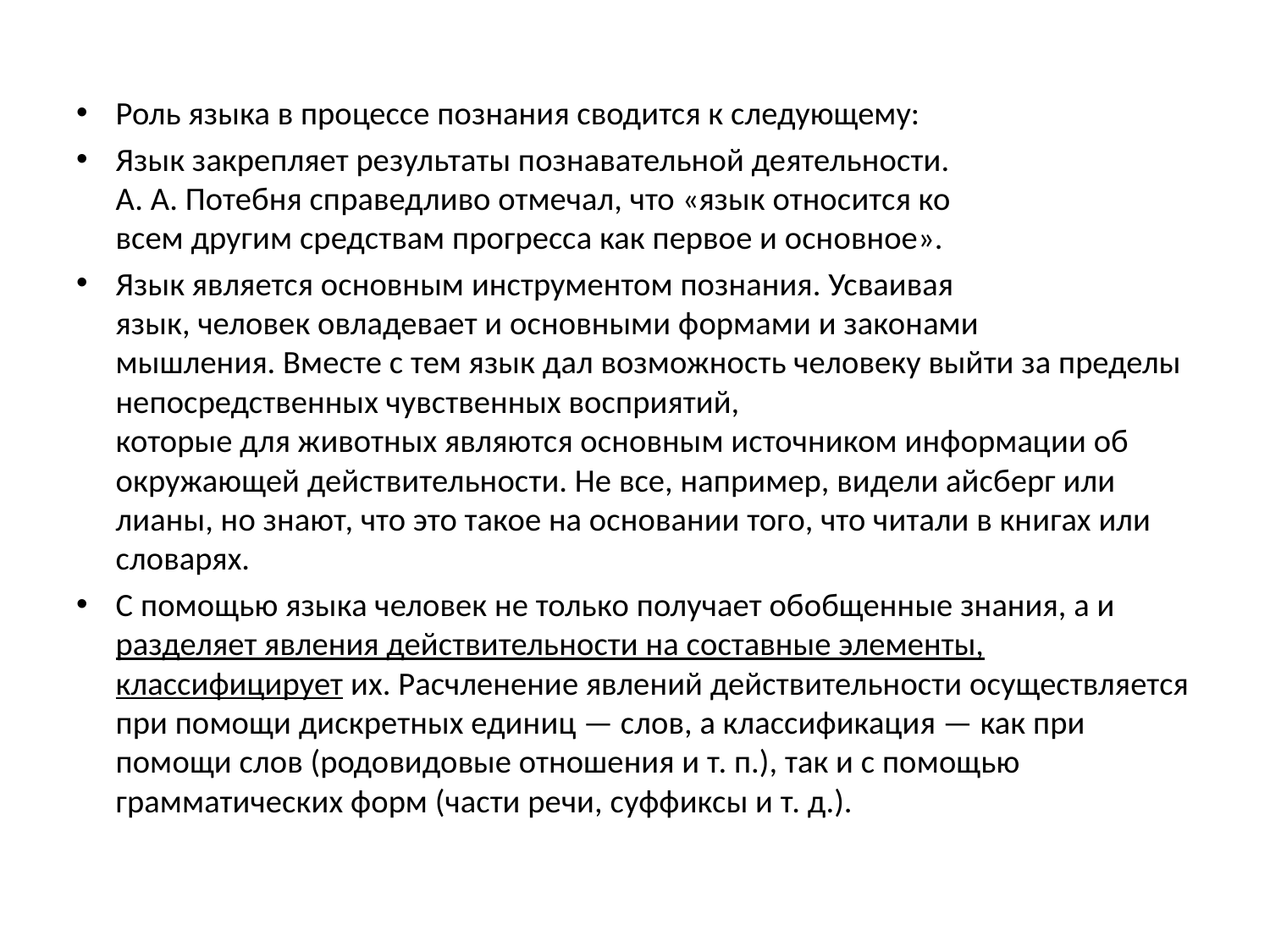

#
Роль языка в процессе познания сводится к следующему:
Язык закрепляет результаты познавательной деятельности.
А. А. Потебня справедливо отмечал, что «язык относится ко
всем другим средствам прогресса как первое и основное».
Язык является основным инструментом познания. Усваивая
язык, человек овладевает и основными формами и законами
мышления. Вместе с тем язык дал возможность человеку выйти за пределы непосредственных чувственных восприятий,
которые для животных являются основным источником информации об окружающей действительности. Не все, например, видели айсберг или лианы, но знают, что это такое на основании того, что читали в книгах или словарях.
С помощью языка человек не только получает обобщенные знания, а и разделяет явления действительности на составные элементы, классифицирует их. Расчленение явлений действительности осуществляется при помощи дискретных единиц — слов, а классификация — как при помощи слов (родовидовые отношения и т. п.), так и с помощью грамматических форм (части речи, суффиксы и т. д.).